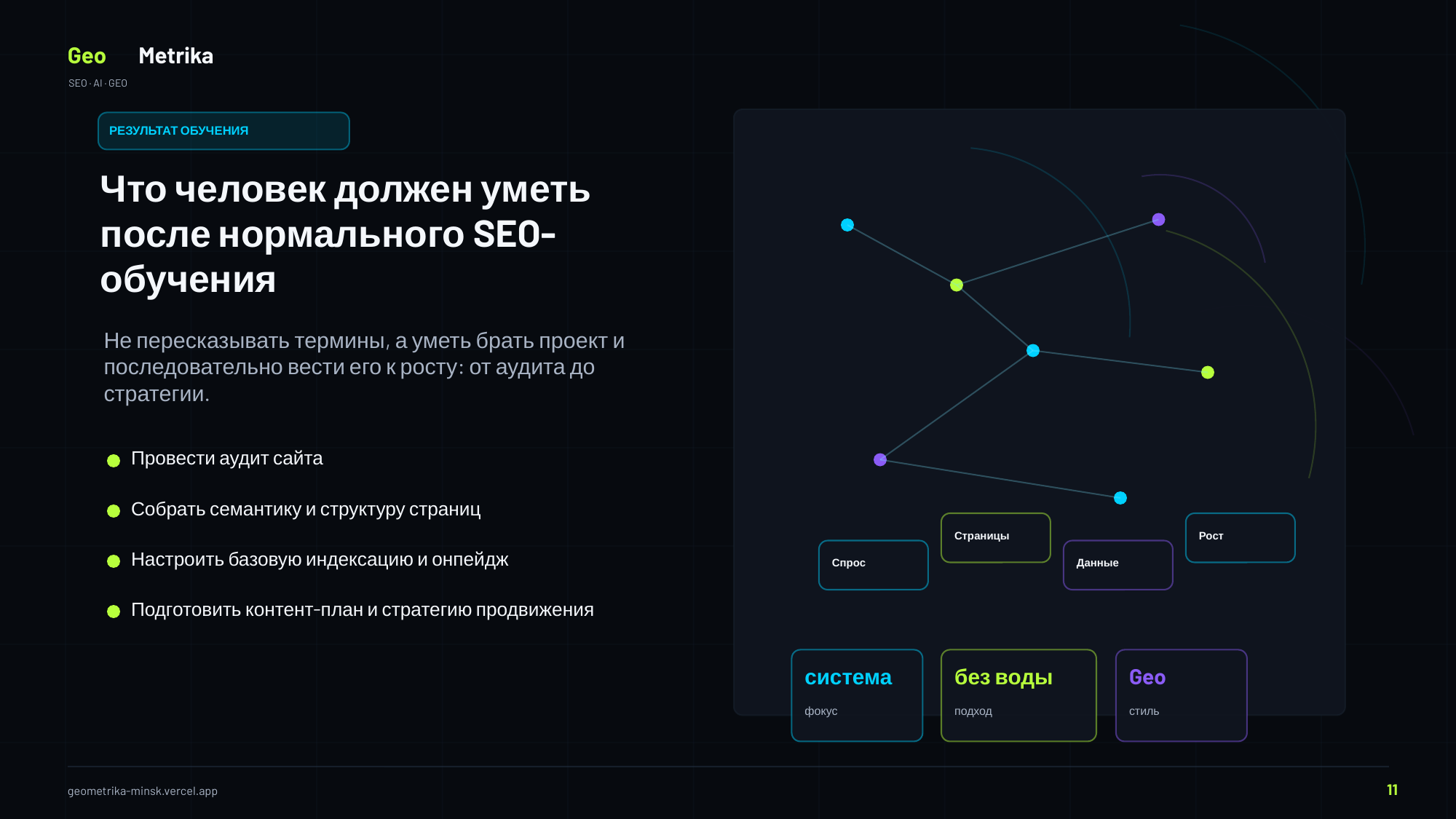

Geo
Metrika

SEO · AI · GEO

РЕЗУЛЬТАТ ОБУЧЕНИЯ

Что человек должен уметь после нормального SEO-обучения

Не пересказывать термины, а уметь брать проект и последовательно вести его к росту: от аудита до стратегии.

Провести аудит сайта

Собрать семантику и структуру страниц

Страницы
Рост

Настроить базовую индексацию и онпейдж

Спрос
Данные
Подготовить контент-план и стратегию продвижения

система
без воды
Geo
фокус
подход
стиль

11
geometrika-minsk.vercel.app